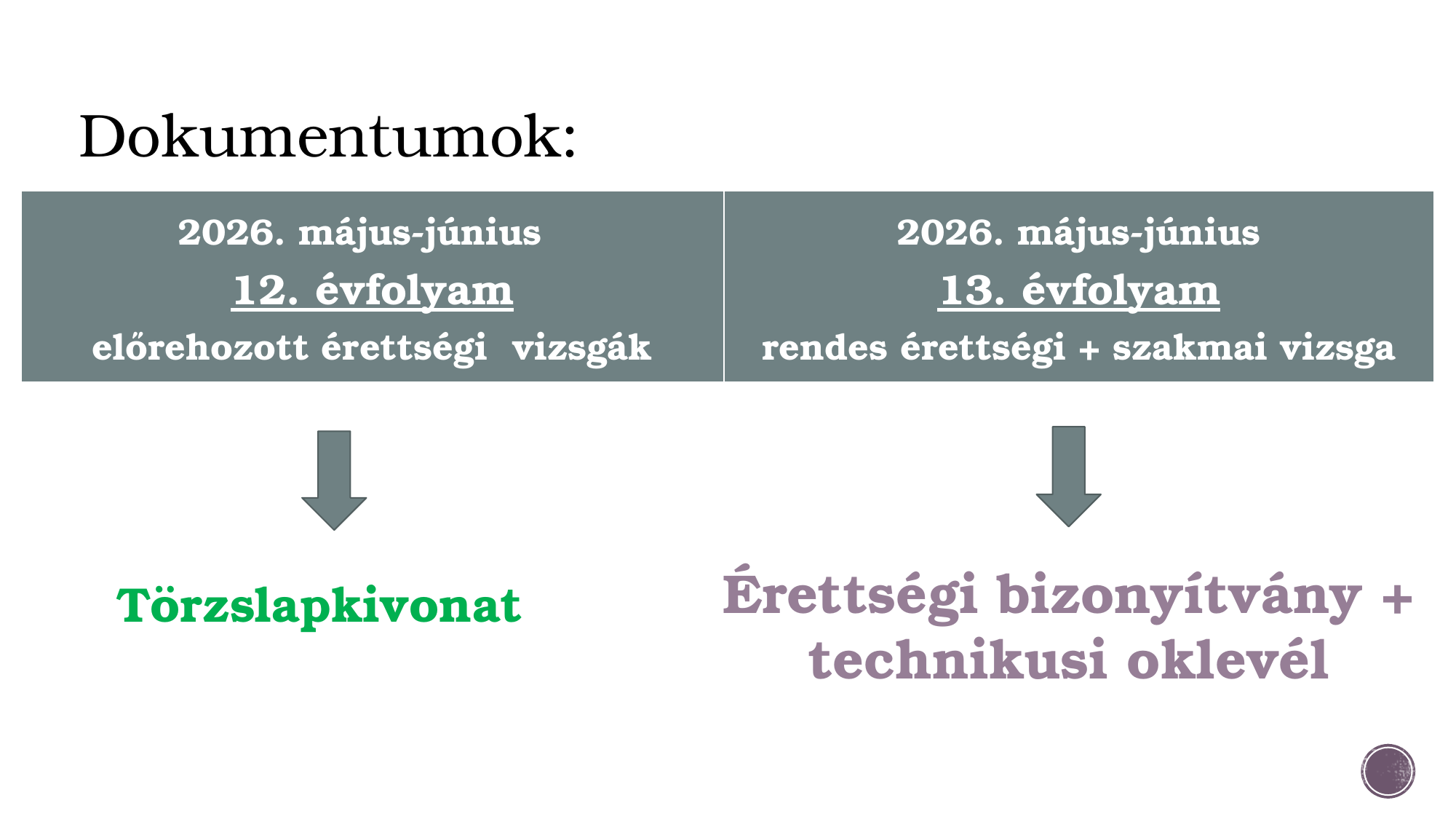

Dokumentumok:
| 2026. május-június 12. évfolyam előrehozott érettségi vizsgák | 2026. május-június 13. évfolyam rendes érettségi + szakmai vizsga |
| --- | --- |

Érettségi bizonyítvány + technikusi oklevél
Törzslapkivonat